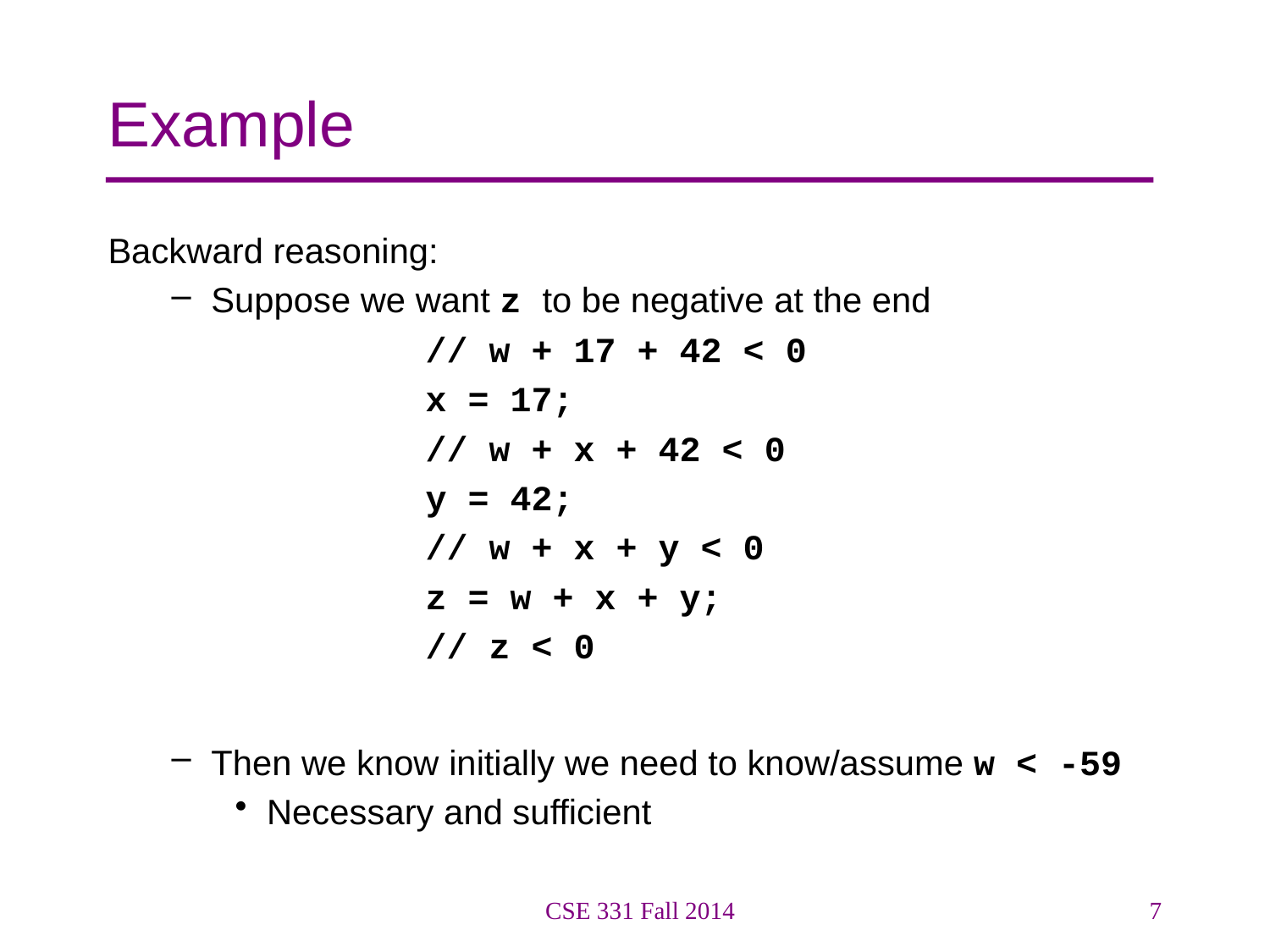

# Example
Backward reasoning:
Suppose we want z to be negative at the end
		// w + 17 + 42 < 0
		x = 17;
		// w + x + 42 < 0
		y = 42;
		// w + x + y < 0
		z = w + x + y;
		// z < 0

Then we know initially we need to know/assume w < -59
Necessary and sufficient
CSE 331 Fall 2014
7